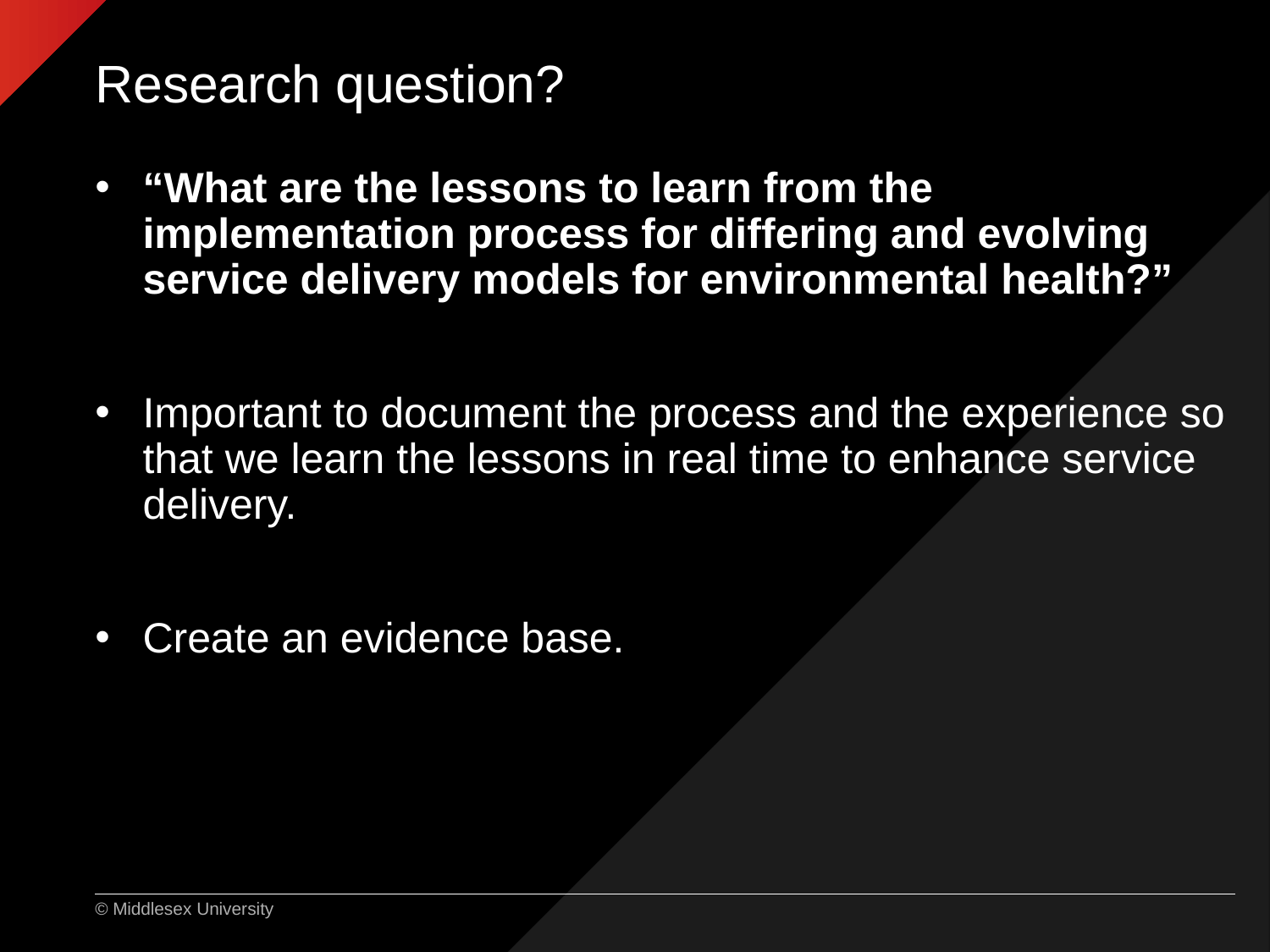

# Research question?
“What are the lessons to learn from the implementation process for differing and evolving service delivery models for environmental health?”

Important to document the process and the experience so that we learn the lessons in real time to enhance service delivery.

Create an evidence base.